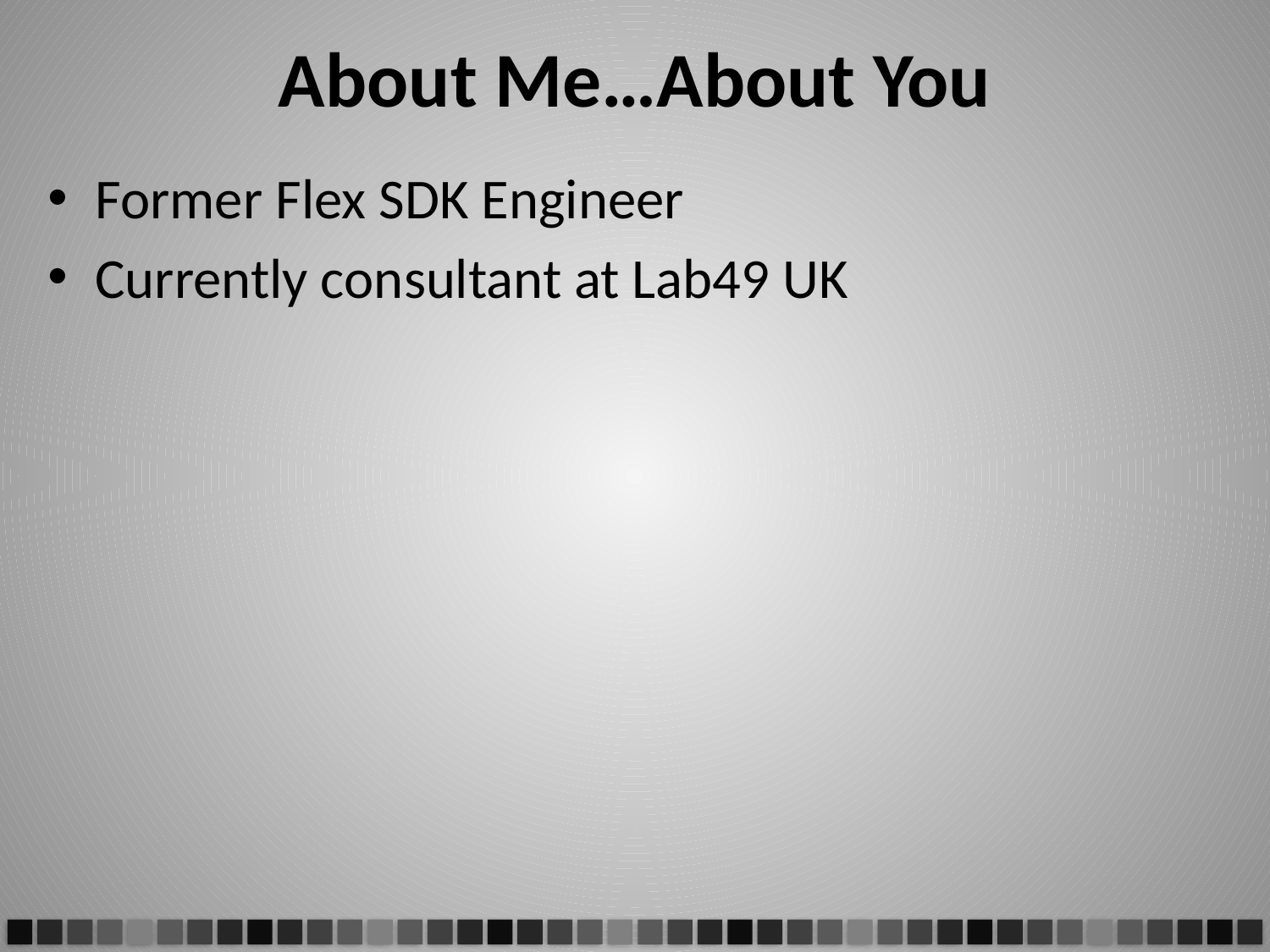

# About Me…About You
Former Flex SDK Engineer
Currently consultant at Lab49 UK